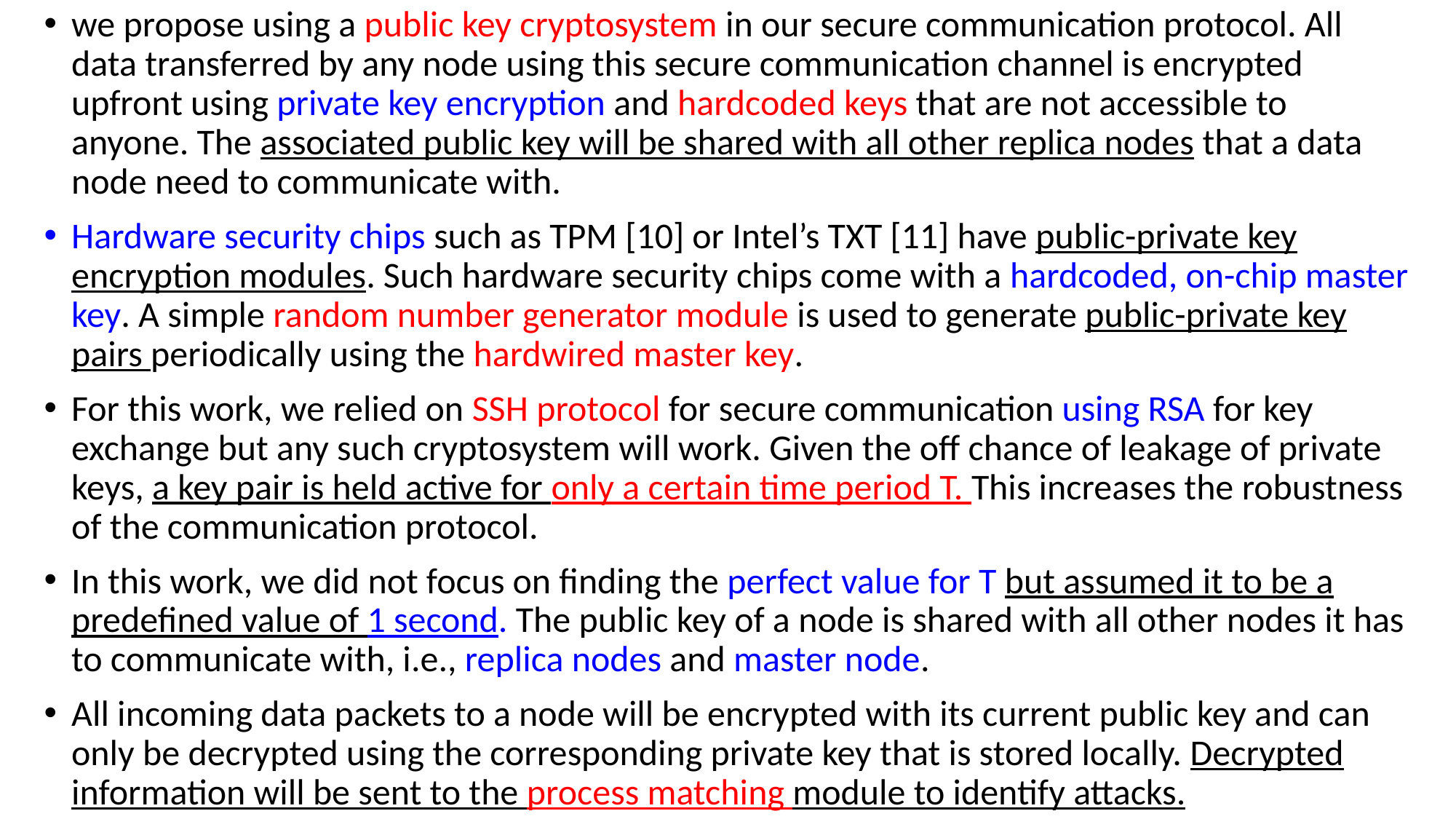

we propose using a public key cryptosystem in our secure communication protocol. All data transferred by any node using this secure communication channel is encrypted upfront using private key encryption and hardcoded keys that are not accessible to anyone. The associated public key will be shared with all other replica nodes that a data node need to communicate with.
Hardware security chips such as TPM [10] or Intel’s TXT [11] have public-private key encryption modules. Such hardware security chips come with a hardcoded, on-chip master key. A simple random number generator module is used to generate public-private key pairs periodically using the hardwired master key.
For this work, we relied on SSH protocol for secure communication using RSA for key exchange but any such cryptosystem will work. Given the off chance of leakage of private keys, a key pair is held active for only a certain time period T. This increases the robustness of the communication protocol.
In this work, we did not focus on finding the perfect value for T but assumed it to be a predefined value of 1 second. The public key of a node is shared with all other nodes it has to communicate with, i.e., replica nodes and master node.
All incoming data packets to a node will be encrypted with its current public key and can only be decrypted using the corresponding private key that is stored locally. Decrypted information will be sent to the process matching module to identify attacks.